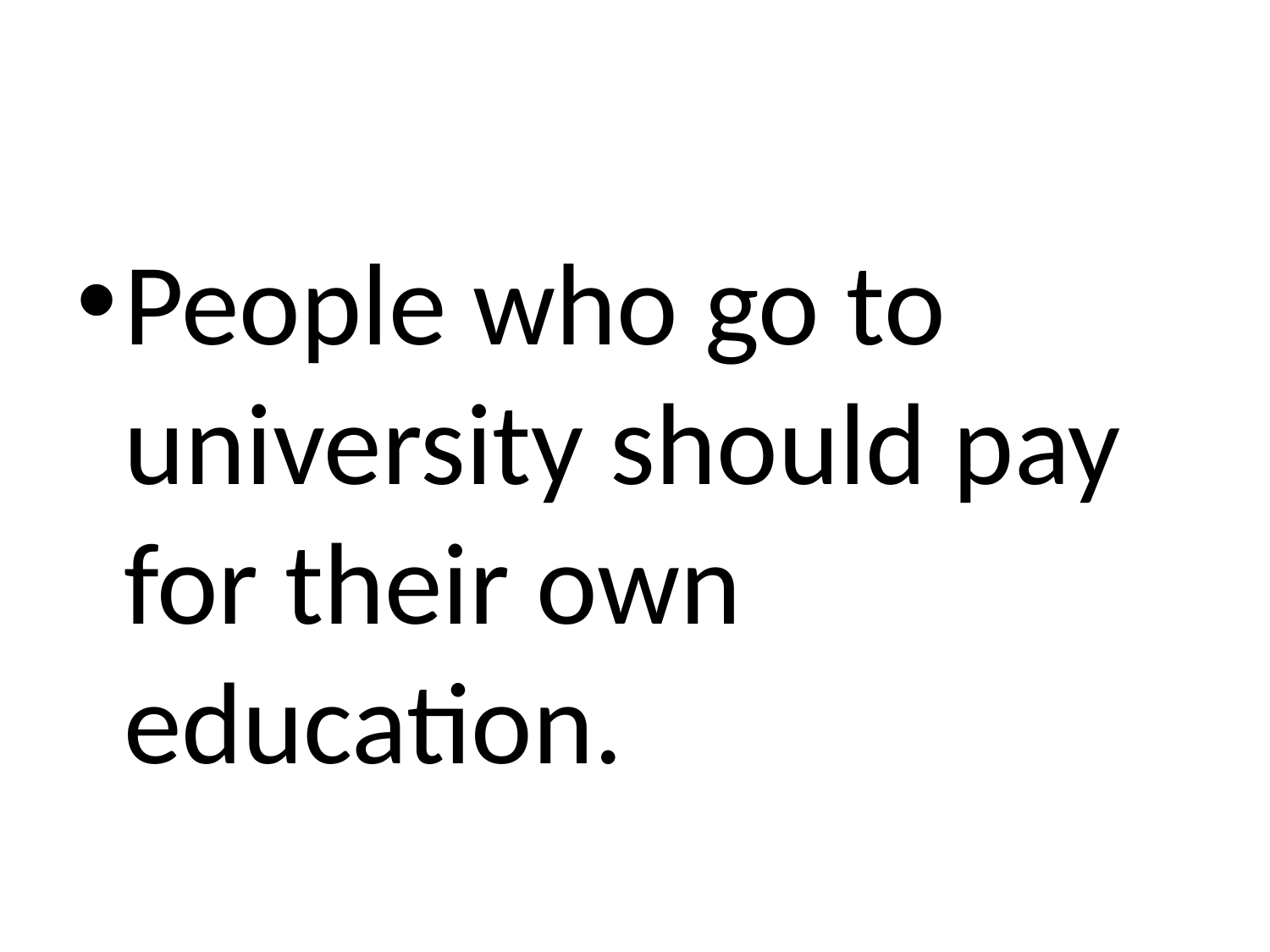

#
People who go to university should pay for their own education.